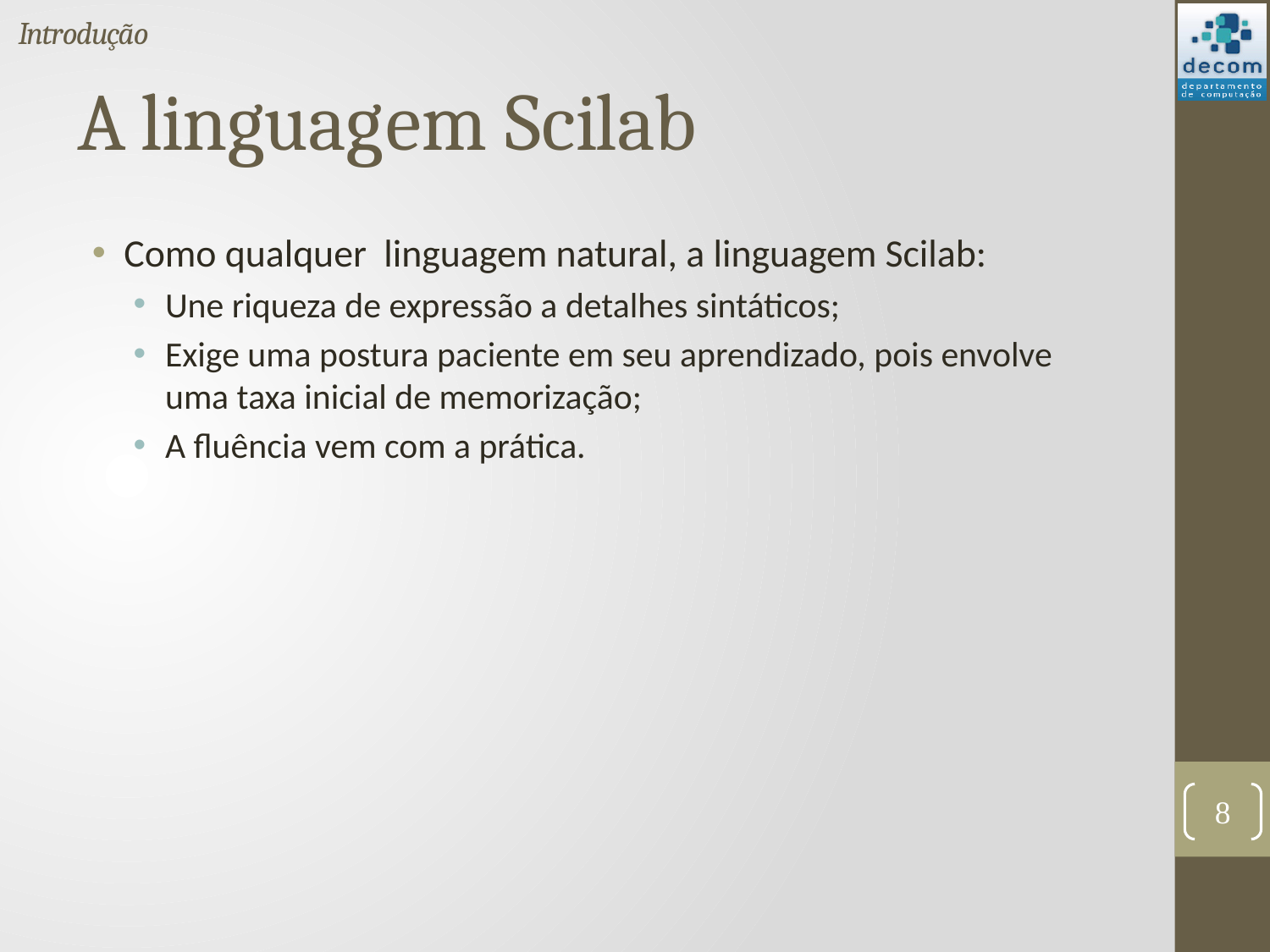

Introdução
# A linguagem Scilab
Como qualquer  linguagem natural, a linguagem Scilab:
Une riqueza de expressão a detalhes sintáticos;
Exige uma postura paciente em seu aprendizado, pois envolve uma taxa inicial de memorização;
A fluência vem com a prática.
8